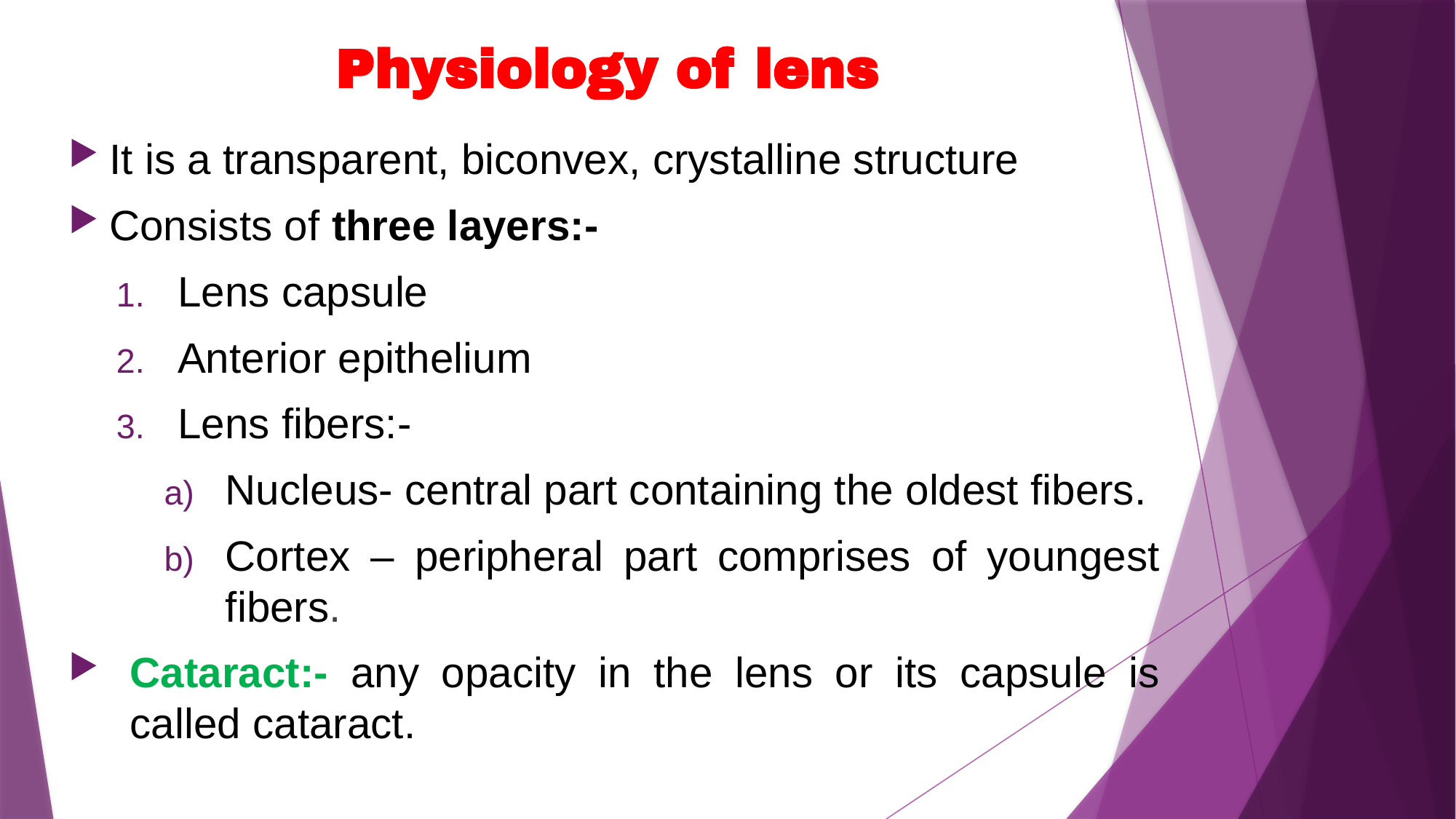

# Physiology of lens
It is a transparent, biconvex, crystalline structure
Consists of three layers:-
Lens capsule
Anterior epithelium
Lens fibers:-
Nucleus- central part containing the oldest fibers.
Cortex – peripheral part comprises of youngest fibers.
Cataract:- any opacity in the lens or its capsule is called cataract.